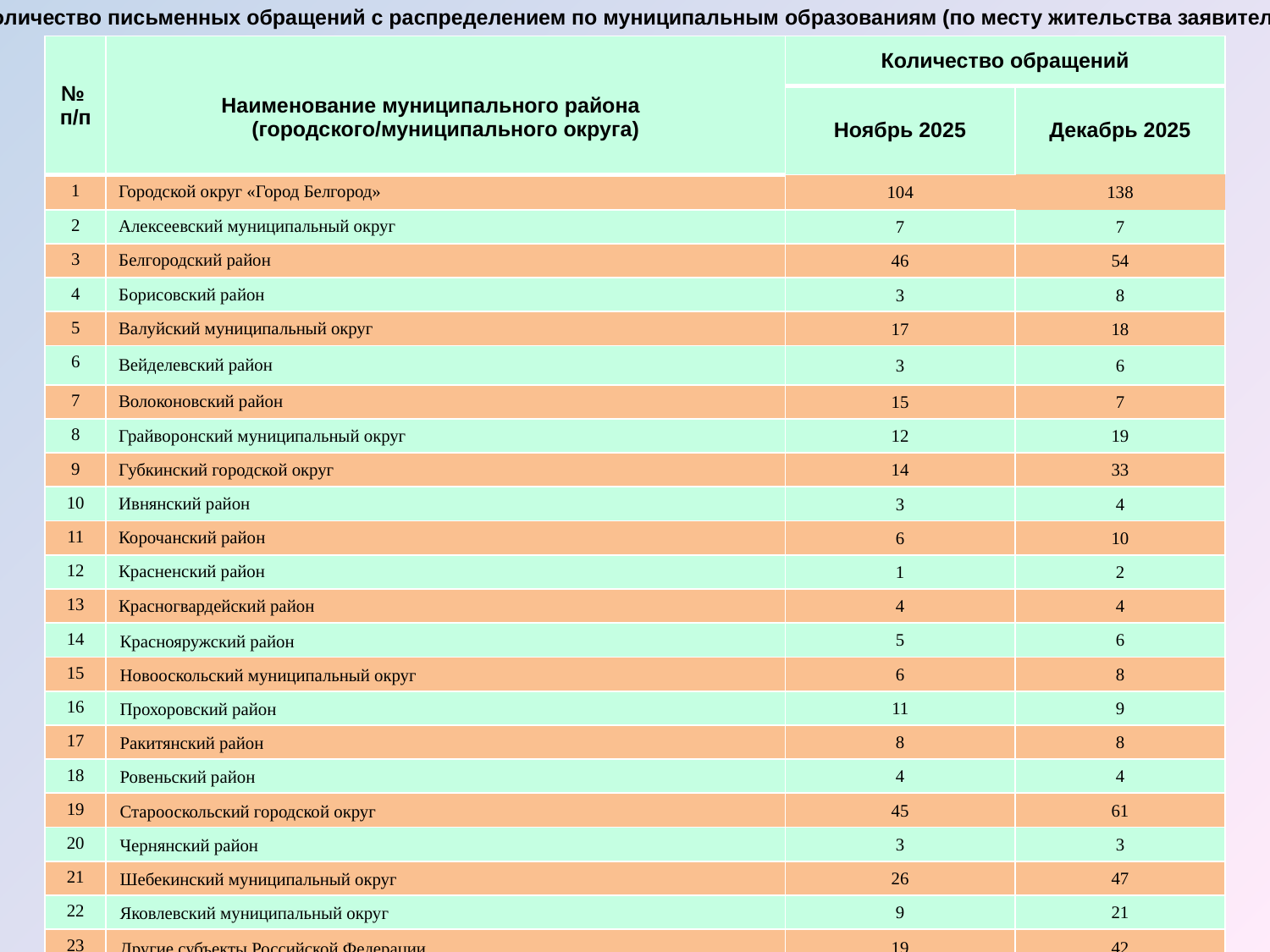

Количество письменных обращений с распределением по муниципальным образованиям (по месту жительства заявителей)
| № п/п | Наименование муниципального района (городского/муниципального округа) | Количество обращений |  |
| --- | --- | --- | --- |
|  |  | Ноябрь 2025 | Декабрь 2025 |
| 1 | Городской округ «Город Белгород» | 104 | 138 |
| 2 | Алексеевский муниципальный округ | 7 | 7 |
| 3 | Белгородский район | 46 | 54 |
| 4 | Борисовский район | 3 | 8 |
| 5 | Валуйский муниципальный округ | 17 | 18 |
| 6 | Вейделевский район | 3 | 6 |
| 7 | Волоконовский район | 15 | 7 |
| 8 | Грайворонский муниципальный округ | 12 | 19 |
| 9 | Губкинский городской округ | 14 | 33 |
| 10 | Ивнянский район | 3 | 4 |
| 11 | Корочанский район | 6 | 10 |
| 12 | Красненский район | 1 | 2 |
| 13 | Красногвардейский район | 4 | 4 |
| 14 | Краснояружский район | 5 | 6 |
| 15 | Новооскольский муниципальный округ | 6 | 8 |
| 16 | Прохоровский район | 11 | 9 |
| 17 | Ракитянский район | 8 | 8 |
| 18 | Ровеньский район | 4 | 4 |
| 19 | Старооскольский городской округ | 45 | 61 |
| 20 | Чернянский район | 3 | 3 |
| 21 | Шебекинский муниципальный округ | 26 | 47 |
| 22 | Яковлевский муниципальный округ | 9 | 21 |
| 23 | Другие субъекты Российской Федерации | 19 | 42 |